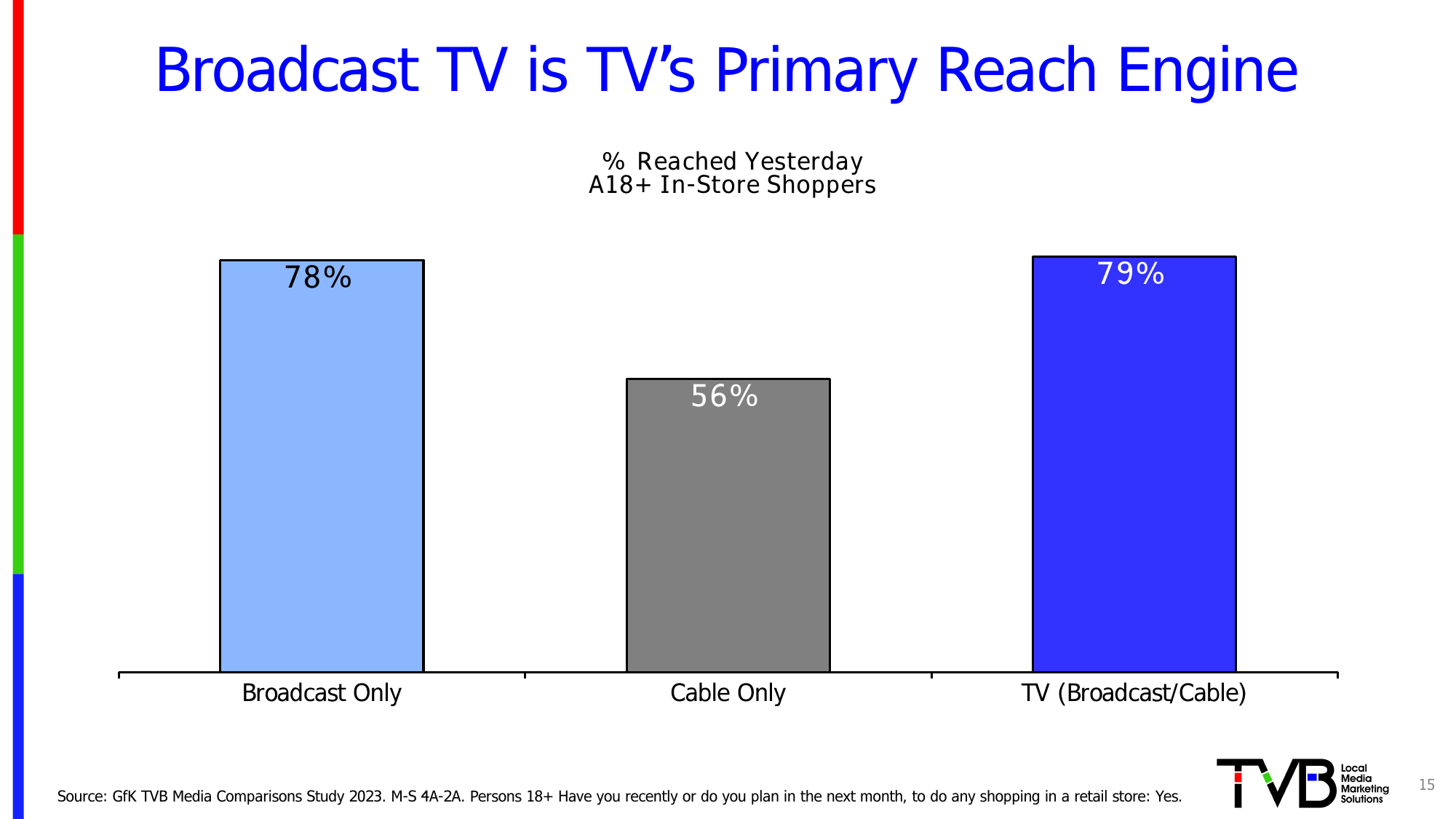

# Broadcast TV is TV’s Primary Reach Engine

### Chart: % Reached Yesterday
A18+ In-Store Shoppers

| Category | Column2 |
|---|---|
| Broadcast Only | 0.782 |
| Cable Only | 0.557 |
| TV (Broadcast/Cable) | 0.789 |
15
Source: GfK TVB Media Comparisons Study 2023. M-S 4A-2A. Persons 18+ Have you recently or do you plan in the next month, to do any shopping in a retail store: Yes.